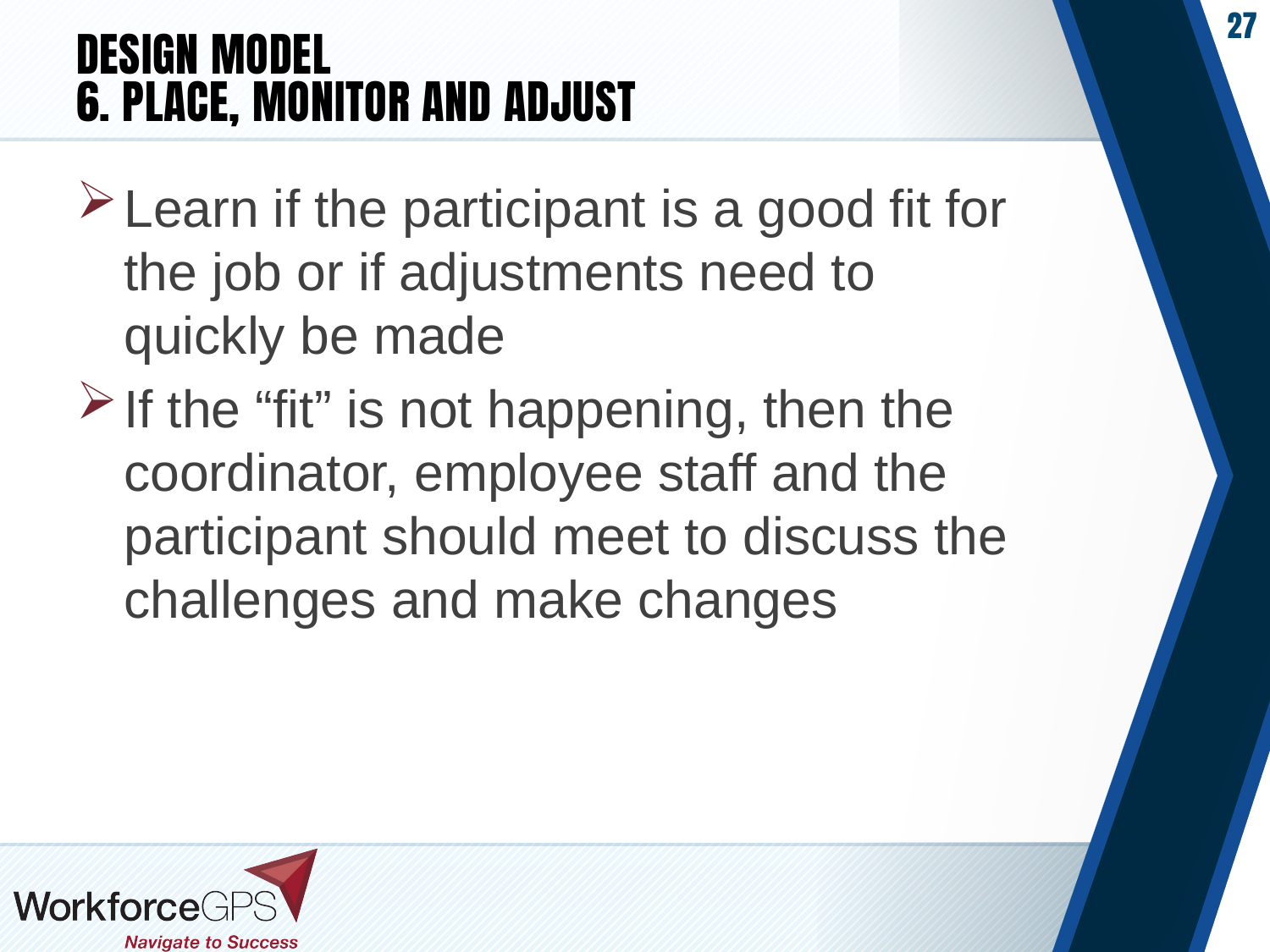

# Design Model 6. Place, Monitor and Adjust
Learn if the participant is a good fit for the job or if adjustments need to quickly be made
If the “fit” is not happening, then the coordinator, employee staff and the participant should meet to discuss the challenges and make changes